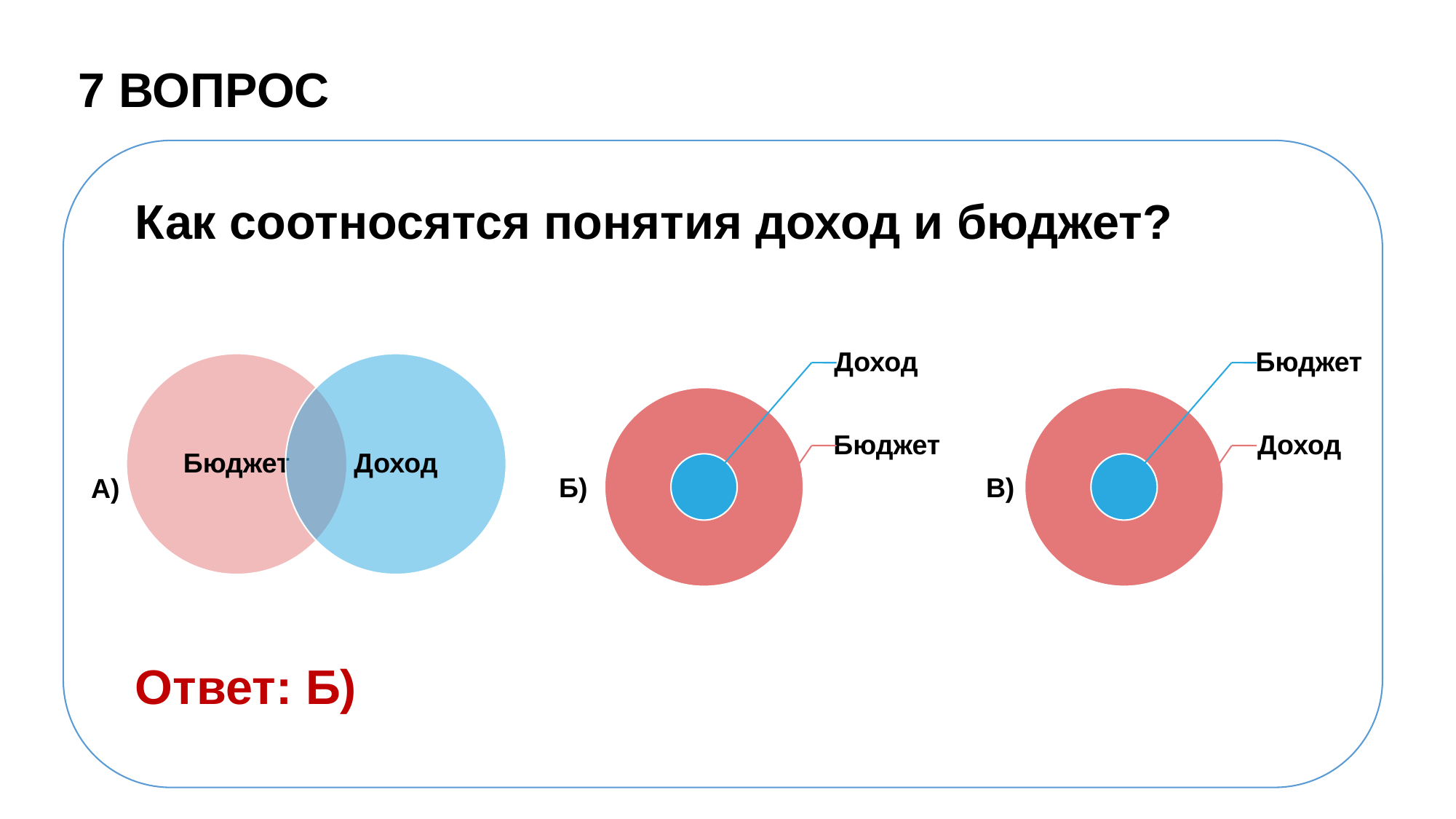

7 ВОПРОС

Как соотносятся понятия доход и бюджет?

Ответ: Б)
Бюджет
Доход
Доход
Бюджет
Бюджет
Доход
Б)
В)
А)